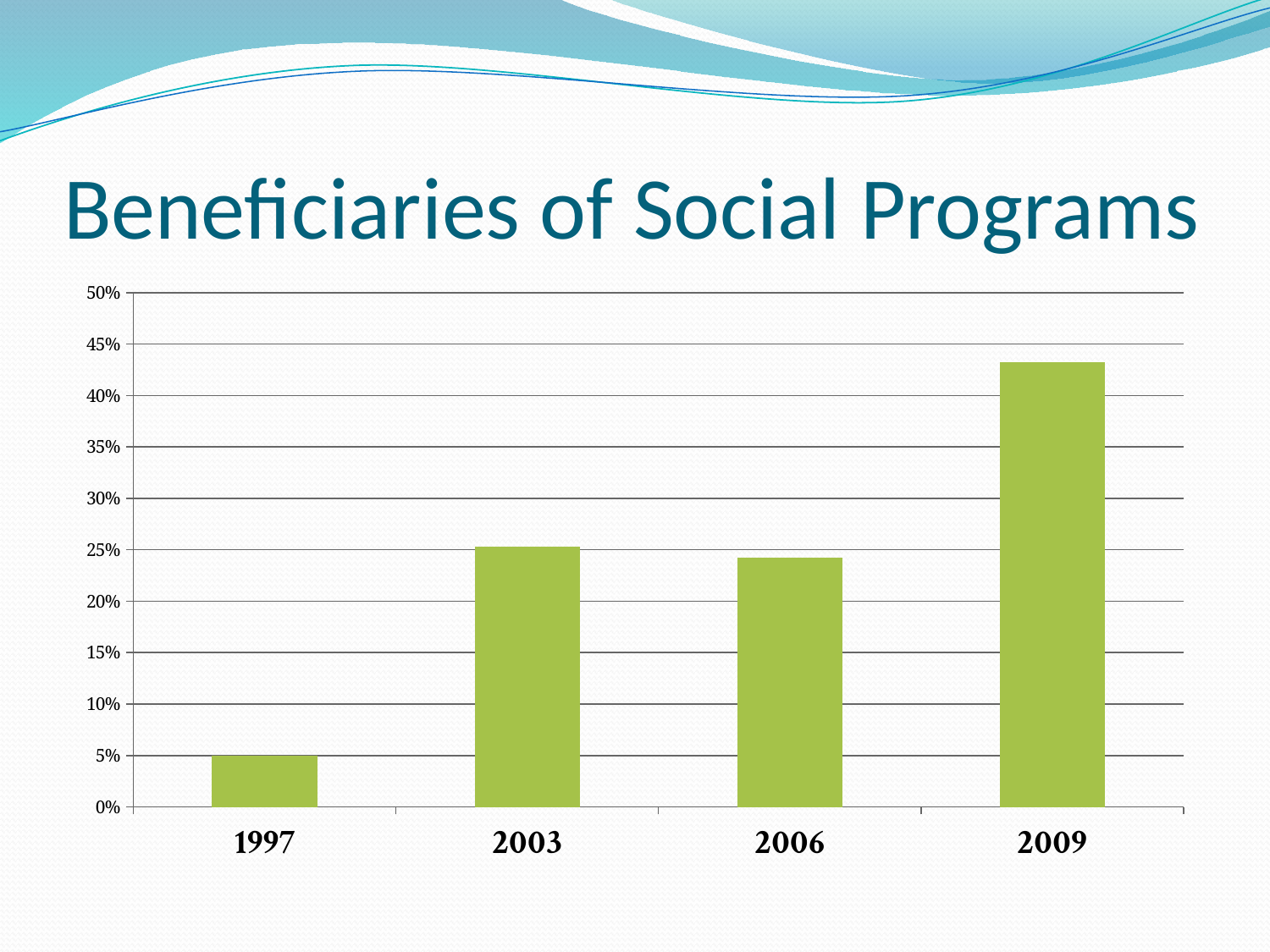

# Beneficiaries of Social Programs

### Chart

| Category |  |
|---|---|
| 1997.0 | 0.05 |
| 2003.0 | 0.253376064679244 |
| 2006.0 | 0.242474130897405 |
| 2009.0 | 0.431994409911217 |